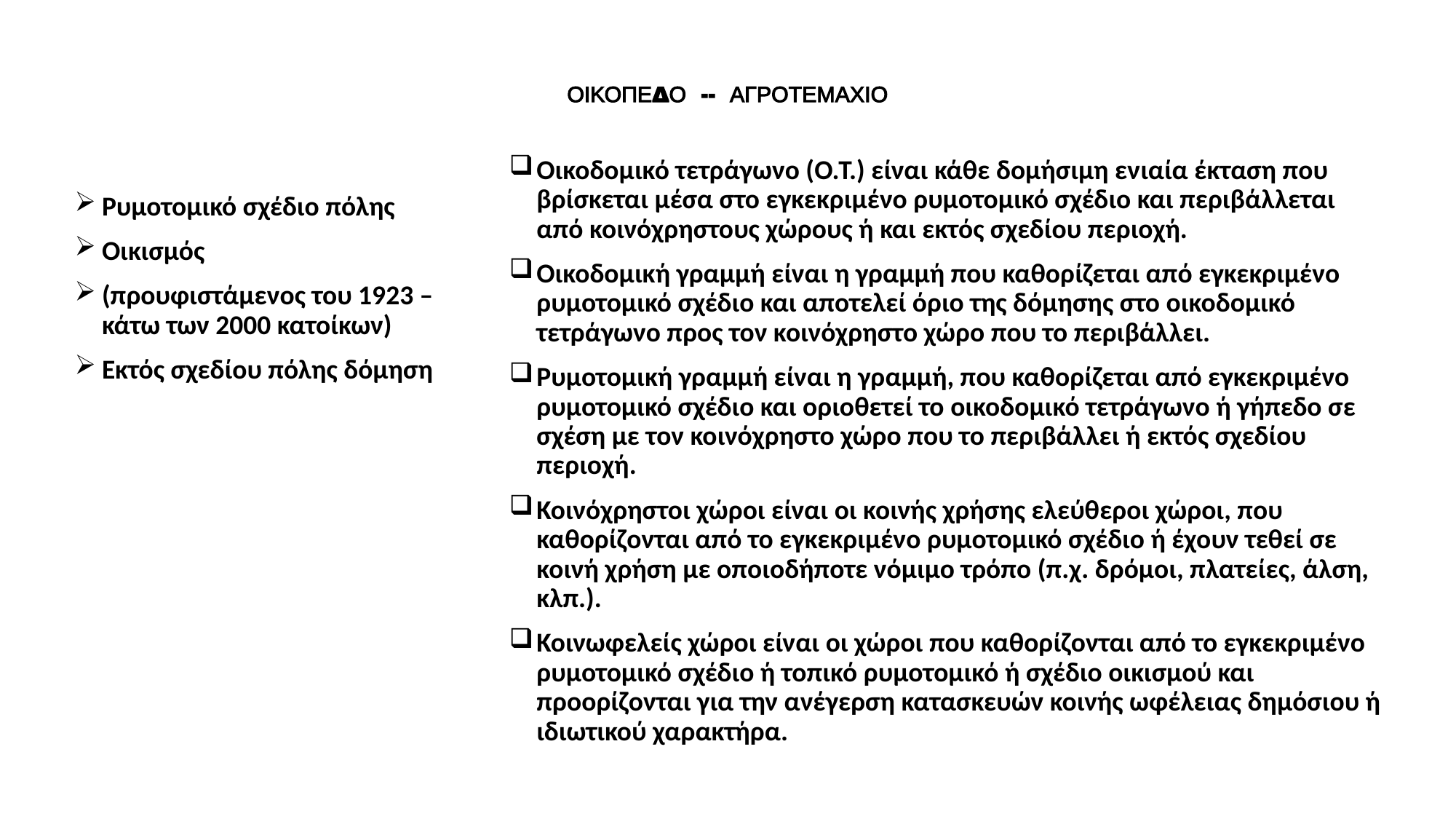

# ΟΙΚΟΠΕΔΟ  --  ΑΓΡΟΤΕΜΑΧΙΟ
Οικοδοµικό τετράγωνο (Ο.Τ.) είναι κάθε δοµήσιµη ενιαία έκταση που βρίσκεται µέσα στο εγκεκριµένο ρυµοτοµικό σχέδιο και περιβάλλεται από κοινόχρηστους χώρους ή και εκτός σχεδίου περιοχή.
Οικοδοµική γραµµή είναι η γραµµή που καθορίζεται από εγκεκριµένο ρυµοτοµικό σχέδιο και αποτελεί όριο της δόµησης στο οικοδοµικό τετράγωνο προς τον κοινόχρηστο χώρο που το περιβάλλει.
Ρυµοτοµική γραµµή είναι η γραµµή, που καθορίζεται από εγκεκριµένο ρυµοτοµικό σχέδιο και οριοθετεί το οικοδοµικό τετράγωνο ή γήπεδο σε σχέση µε τον κοινόχρηστο χώρο που το περιβάλλει ή εκτός σχεδίου περιοχή.
Κοινόχρηστοι χώροι είναι οι κοινής χρήσης ελεύθεροι χώροι, που καθορίζονται από το εγκεκριµένο ρυµοτοµικό σχέδιο ή έχουν τεθεί σε κοινή χρήση µε οποιοδήποτε νόµιµο τρόπο (π.χ. δρόµοι, πλατείες, άλση, κλπ.).
Κοινωφελείς χώροι είναι οι χώροι που καθορίζονται από το εγκεκριµένο ρυµοτοµικό σχέδιο ή τοπικό ρυµοτοµικό ή σχέδιο οικισµού και προορίζονται για την ανέγερση κατασκευών κοινής ωφέλειας δηµόσιου ή ιδιωτικού χαρακτήρα.

Ρυμοτομικό σχέδιο πόλης
Οικισμός
(προυφιστάμενος του 1923 – κάτω των 2000 κατοίκων)
Εκτός σχεδίου πόλης δόμηση